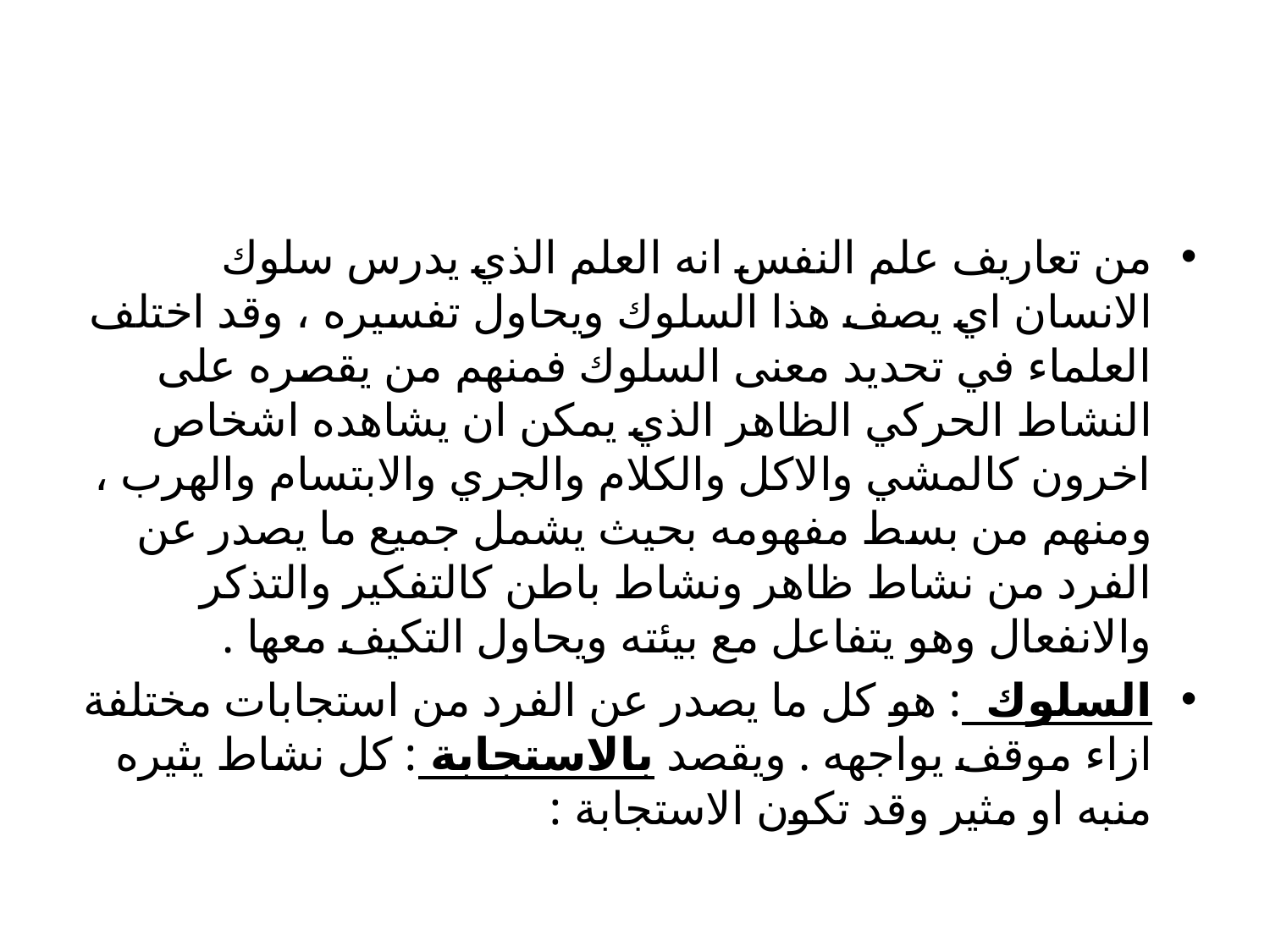

#
من تعاريف علم النفس انه العلم الذي يدرس سلوك الانسان اي يصف هذا السلوك ويحاول تفسيره ، وقد اختلف العلماء في تحديد معنى السلوك فمنهم من يقصره على النشاط الحركي الظاهر الذي يمكن ان يشاهده اشخاص اخرون كالمشي والاكل والكلام والجري والابتسام والهرب ، ومنهم من بسط مفهومه بحيث يشمل جميع ما يصدر عن الفرد من نشاط ظاهر ونشاط باطن كالتفكير والتذكر والانفعال وهو يتفاعل مع بيئته ويحاول التكيف معها .
السلوك  : هو كل ما يصدر عن الفرد من استجابات مختلفة ازاء موقف يواجهه . ويقصد بالاستجابة : كل نشاط يثيره منبه او مثير وقد تكون الاستجابة :